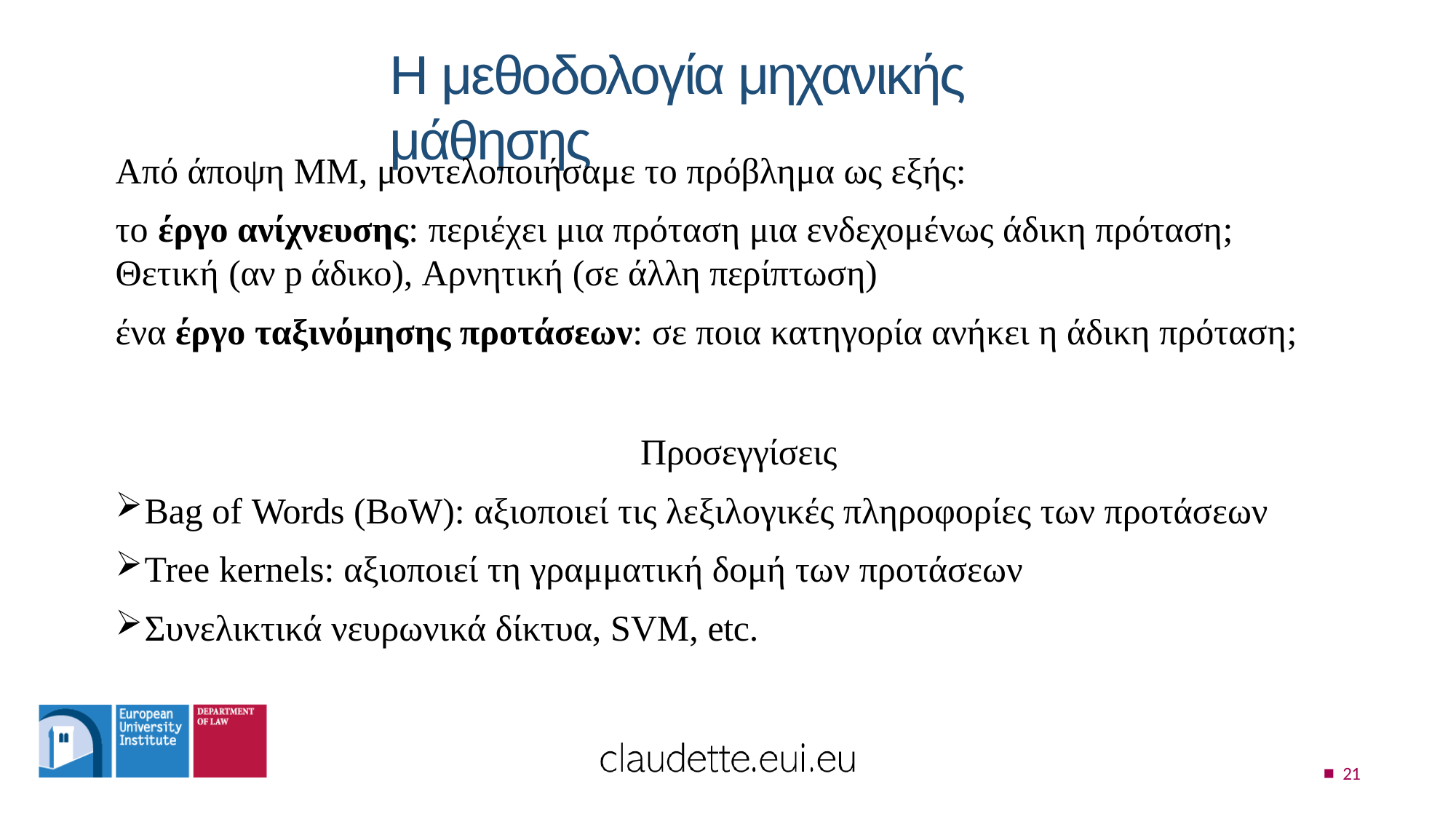

# Η μεθοδολογία μηχανικής μάθησης
Από άποψη MΜ, μοντελοποιήσαμε το πρόβλημα ως εξής:
το έργο ανίχνευσης: περιέχει μια πρόταση μια ενδεχομένως άδικη πρόταση; Θετική (αν p άδικο), Αρνητική (σε άλλη περίπτωση)
ένα έργο ταξινόμησης προτάσεων: σε ποια κατηγορία ανήκει η άδικη πρόταση;

Προσεγγίσεις
Bag of Words (BoW): αξιοποιεί τις λεξιλογικές πληροφορίες των προτάσεων
Tree kernels: αξιοποιεί τη γραμματική δομή των προτάσεων
Συνελικτικά νευρωνικά δίκτυα, SVM, etc.
21